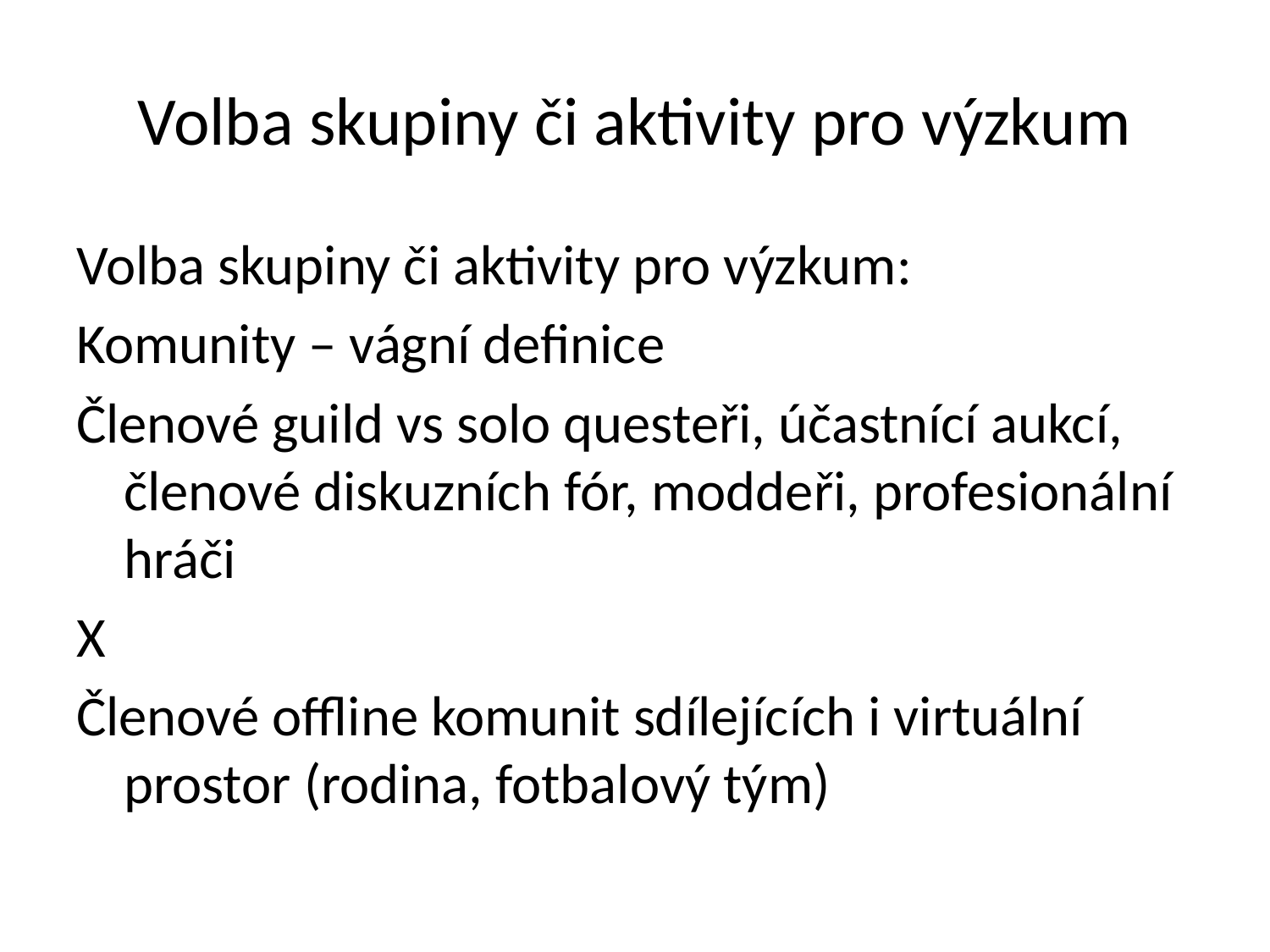

# Volba skupiny či aktivity pro výzkum
Volba skupiny či aktivity pro výzkum:
Komunity – vágní definice
Členové guild vs solo questeři, účastnící aukcí, členové diskuzních fór, moddeři, profesionální hráči
X
Členové offline komunit sdílejících i virtuální prostor (rodina, fotbalový tým)